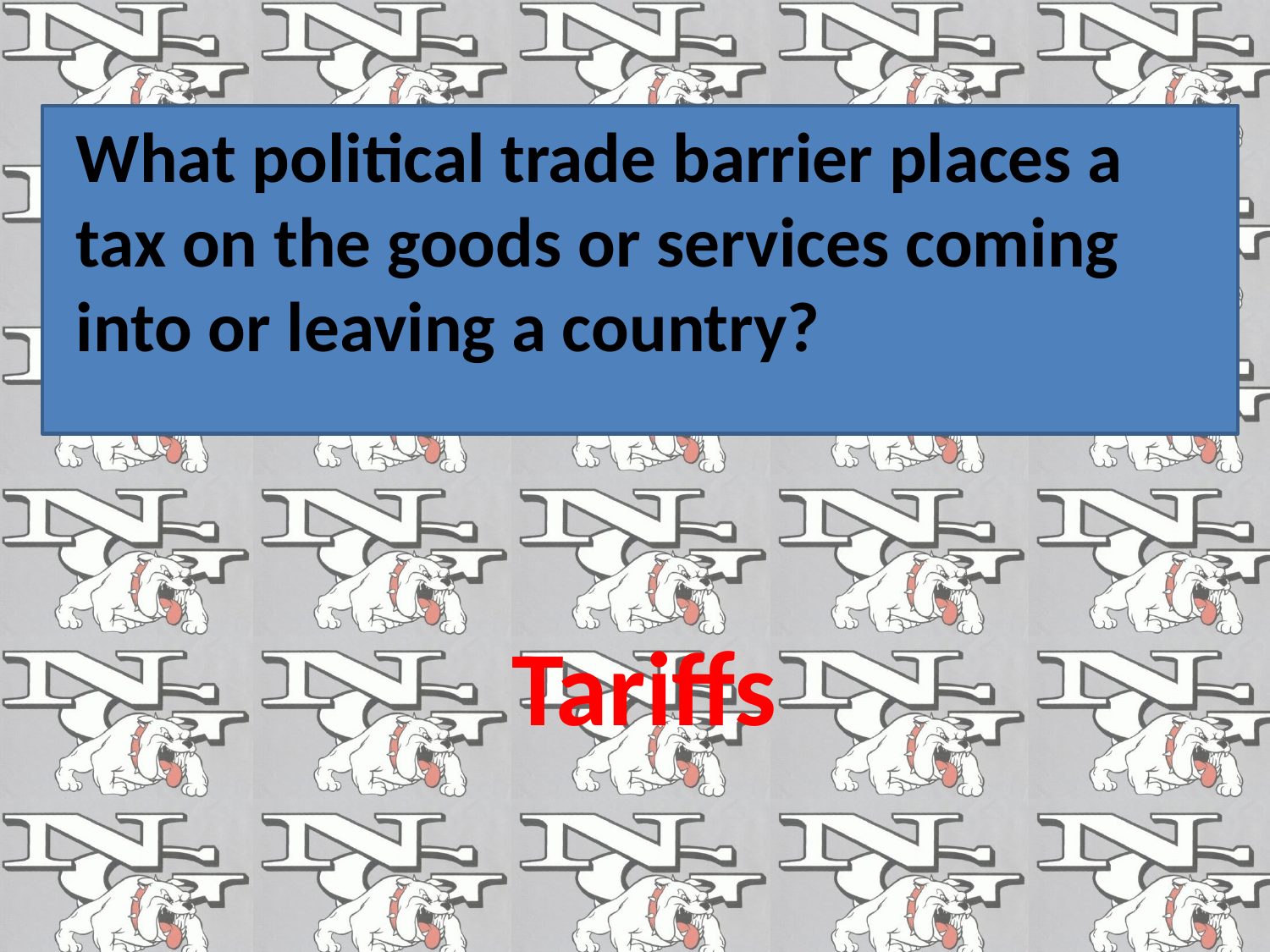

What political trade barrier places a tax on the goods or services coming into or leaving a country?
Tariffs